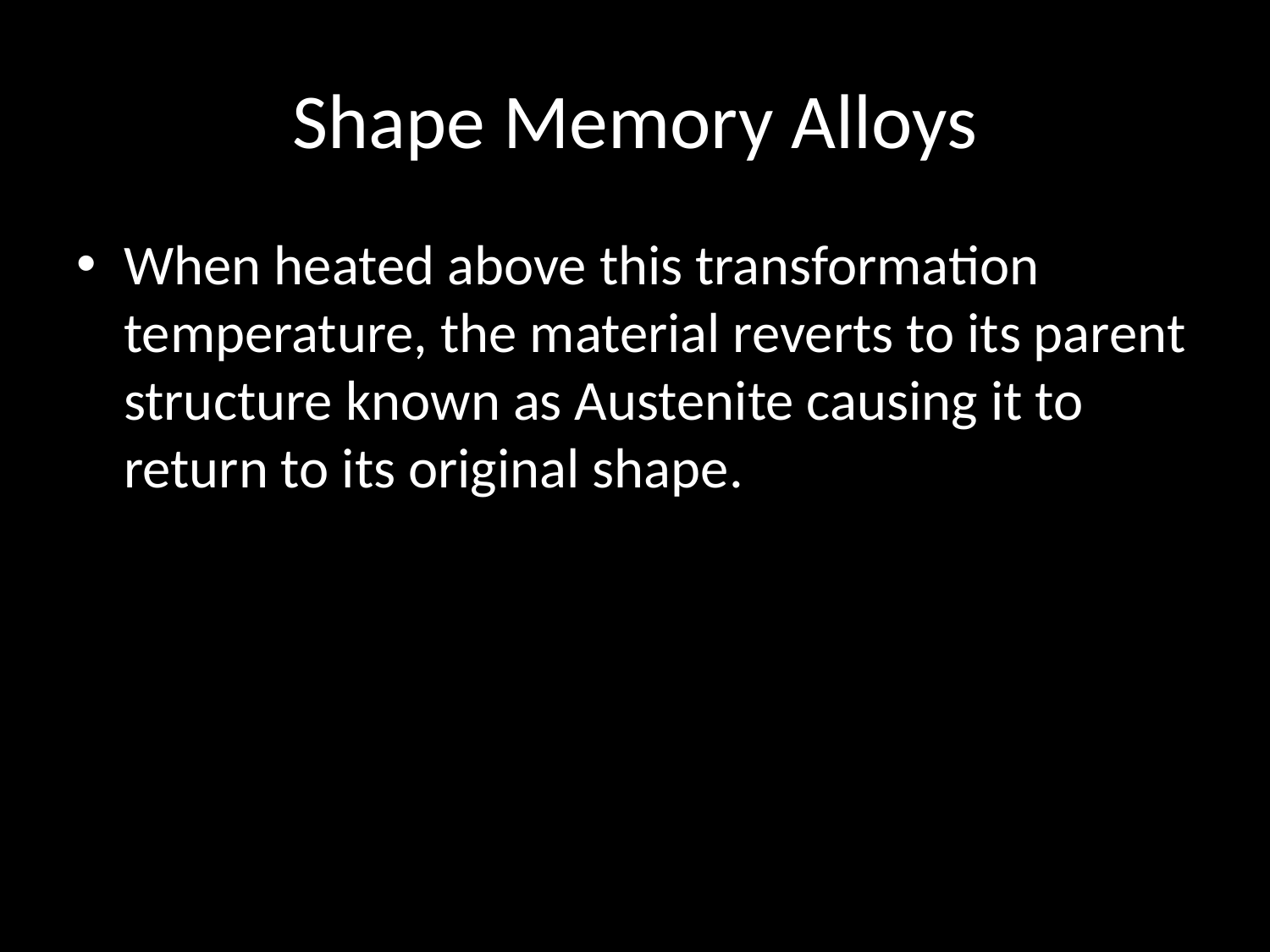

# Shape Memory Alloys
When heated above this transformation temperature, the material reverts to its parent structure known as Austenite causing it to return to its original shape.